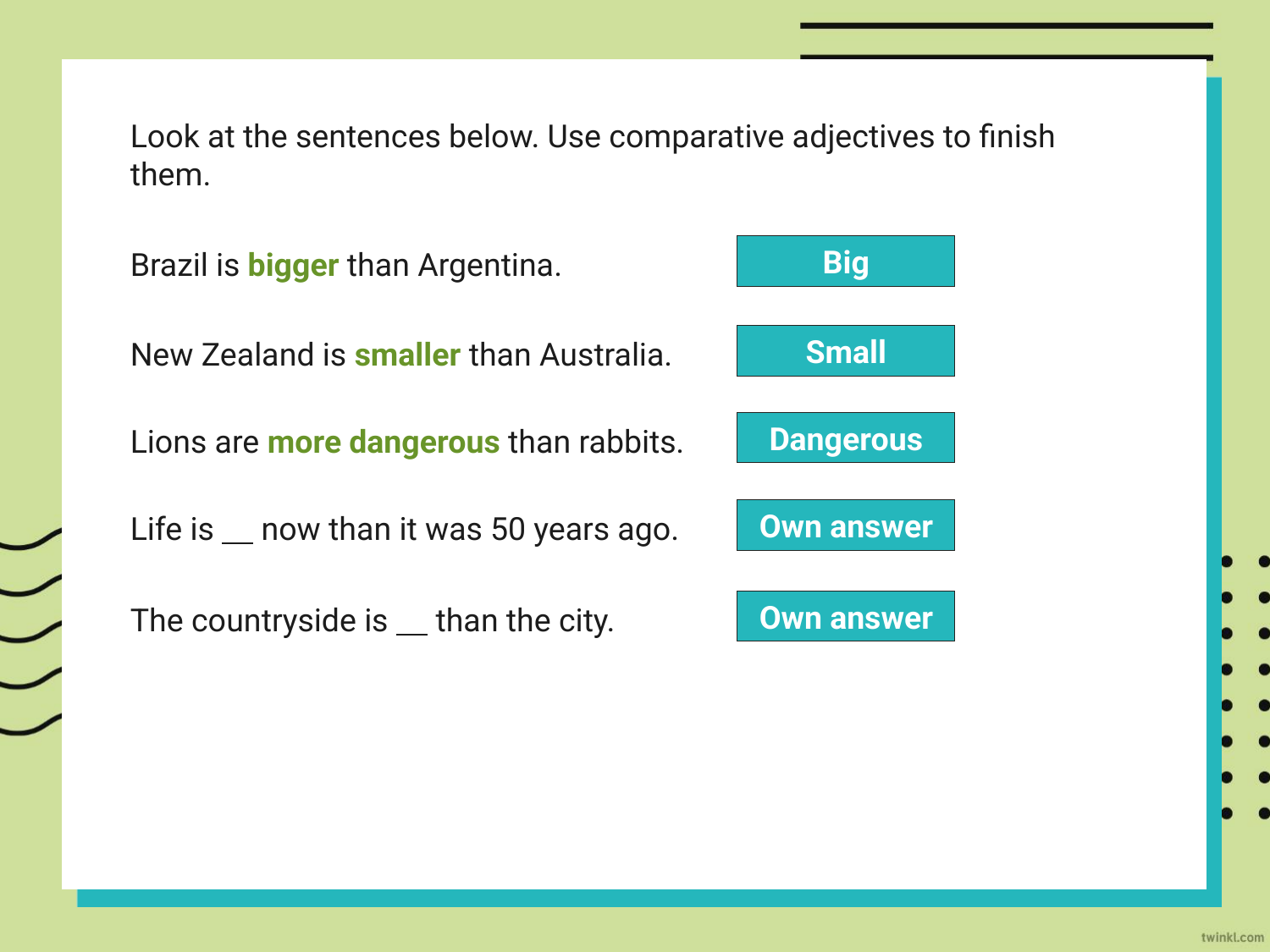

Look at the sentences below. Use comparative adjectives to finish them.
Big
Brazil is 	          than Argentina.
Brazil is bigger than Argentina.
Small
New Zealand is 	         than Australia.
New Zealand is smaller than Australia.
Dangerous
Lions are 	             than rabbits.
Lions are more dangerous than rabbits.
Own answer
Life is      now than it was 50 years ago.
Own answer
The countryside is      than the city.